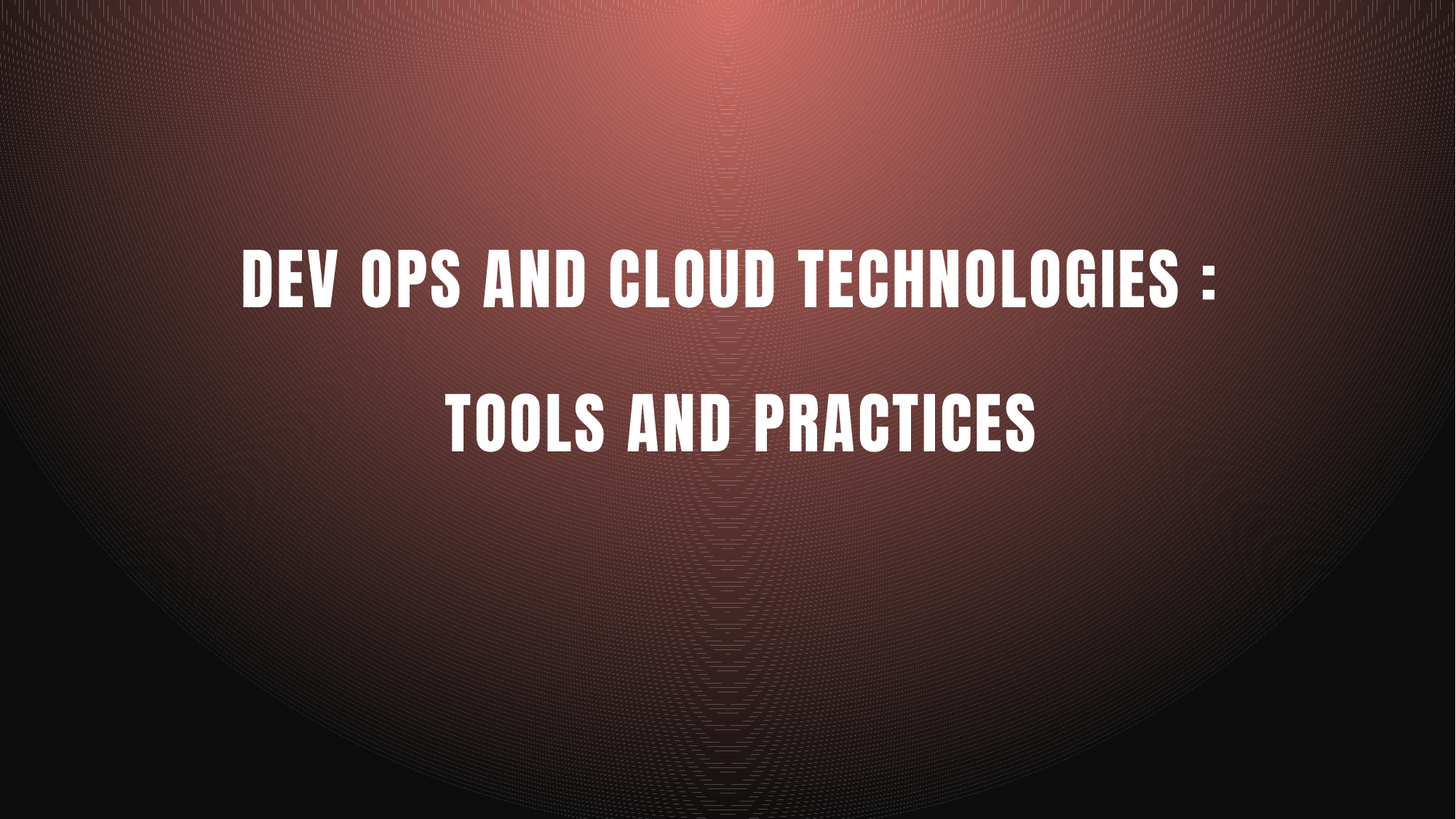

# Dev ops and cloud technologies :  tools and practices